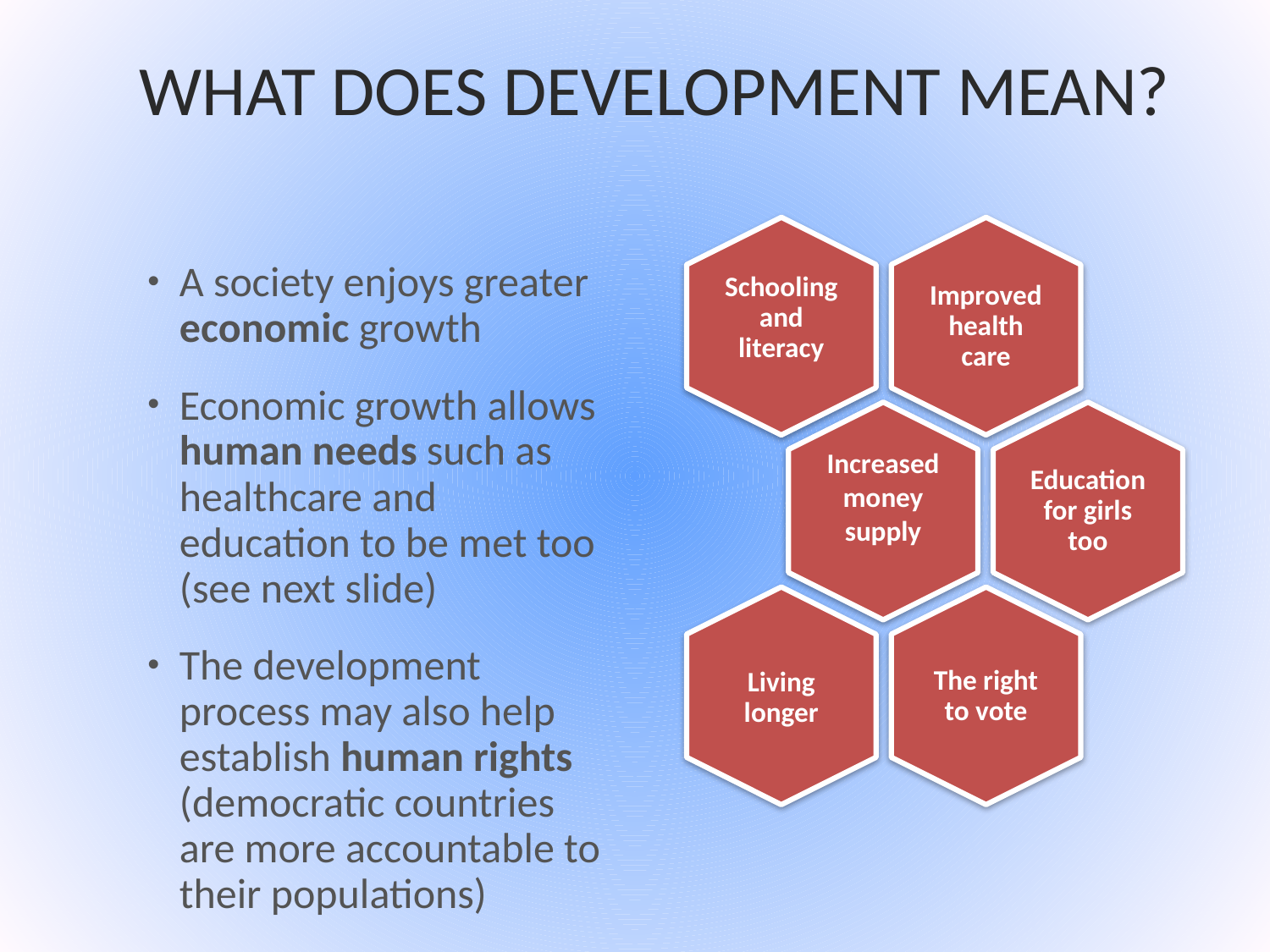

# What does development mean?
Improved health care

Schooling and literacy

Increased money supply

Education for girls too
The right to vote

Living longer

A society enjoys greater economic growth
Economic growth allows human needs such as healthcare and education to be met too (see next slide)
The development process may also help establish human rights (democratic countries are more accountable to their populations)